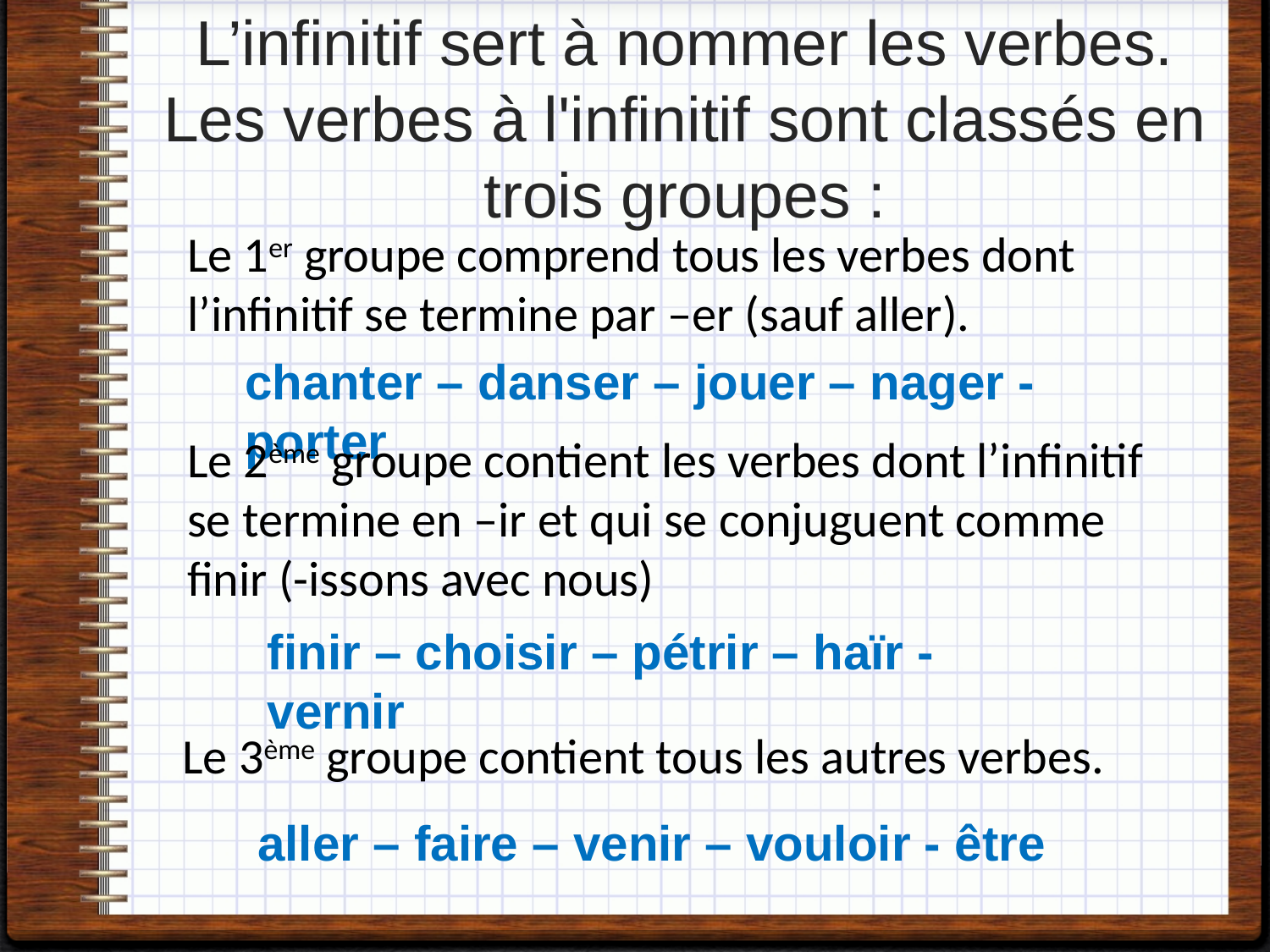

# L’infinitif sert à nommer les verbes. Les verbes à l'infinitif sont classés en trois groupes :
Le 1er groupe comprend tous les verbes dont l’infinitif se termine par –er (sauf aller).
chanter – danser – jouer – nager - porter
Le 2ème groupe contient les verbes dont l’infinitif se termine en –ir et qui se conjuguent comme finir (-issons avec nous)
finir – choisir – pétrir – haïr - vernir
Le 3ème groupe contient tous les autres verbes.
aller – faire – venir – vouloir - être